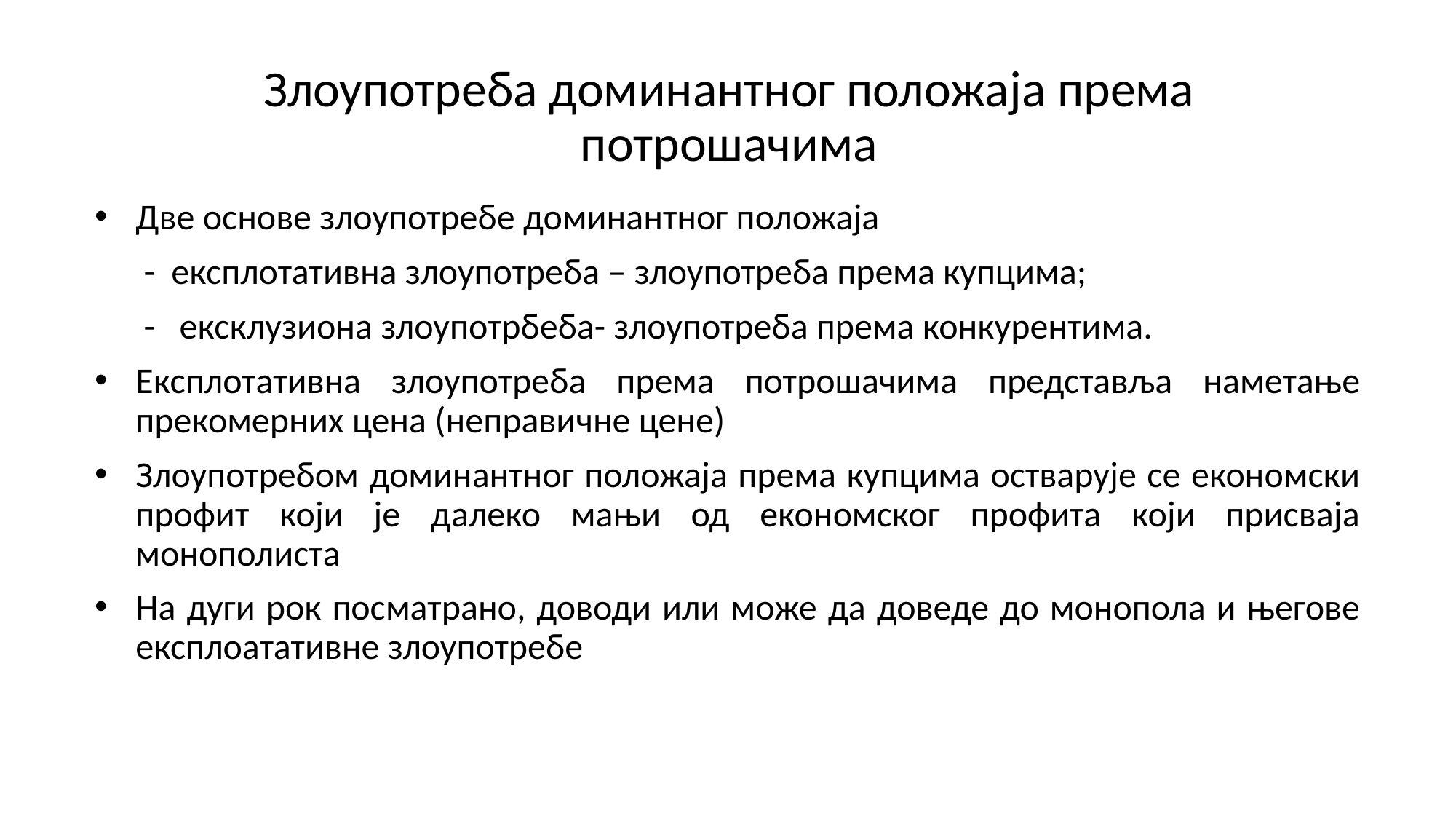

# Злоупотреба доминантног положаја према потрошачима
Две основе злоупотребе доминантног положаја
      -  експлотативна злоупотреба – злоупотреба према купцима;
      -   ексклузиона злоупотрбеба- злоупотреба према конкурентима.
Експлотативна злоупотреба према потрошачима представља наметање прекомерних цена (неправичне цене)
Злоупотребом доминантног положаја према купцима остварује се економски профит који је далеко мањи од економског профита који присваја монополиста
На дуги рок посматрано, доводи или може да доведе до монопола и његове експлоатативне злоупотребе